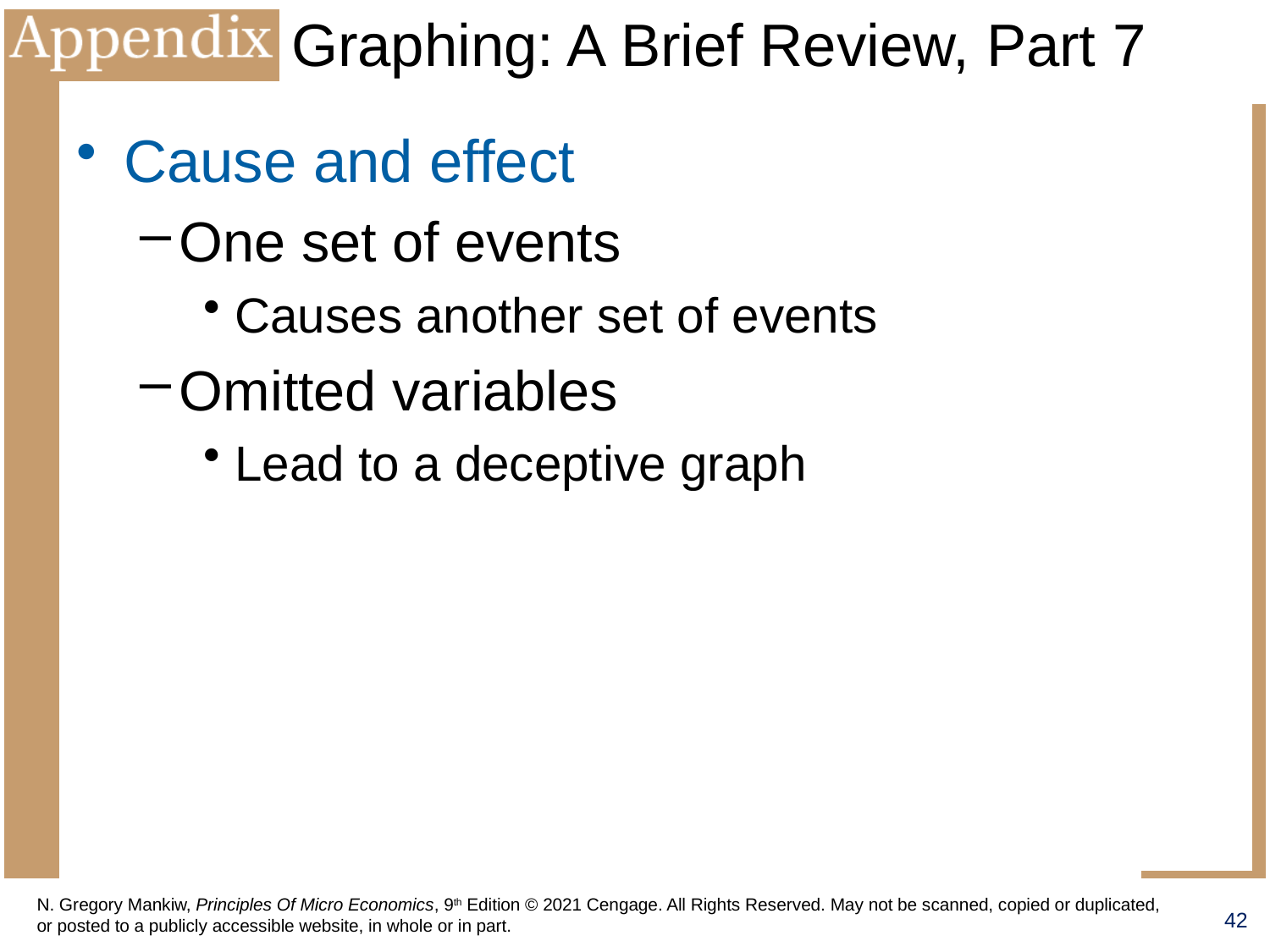

# Graphing: A Brief Review, Part 7
Cause and effect
One set of events
Causes another set of events
Omitted variables
Lead to a deceptive graph
42